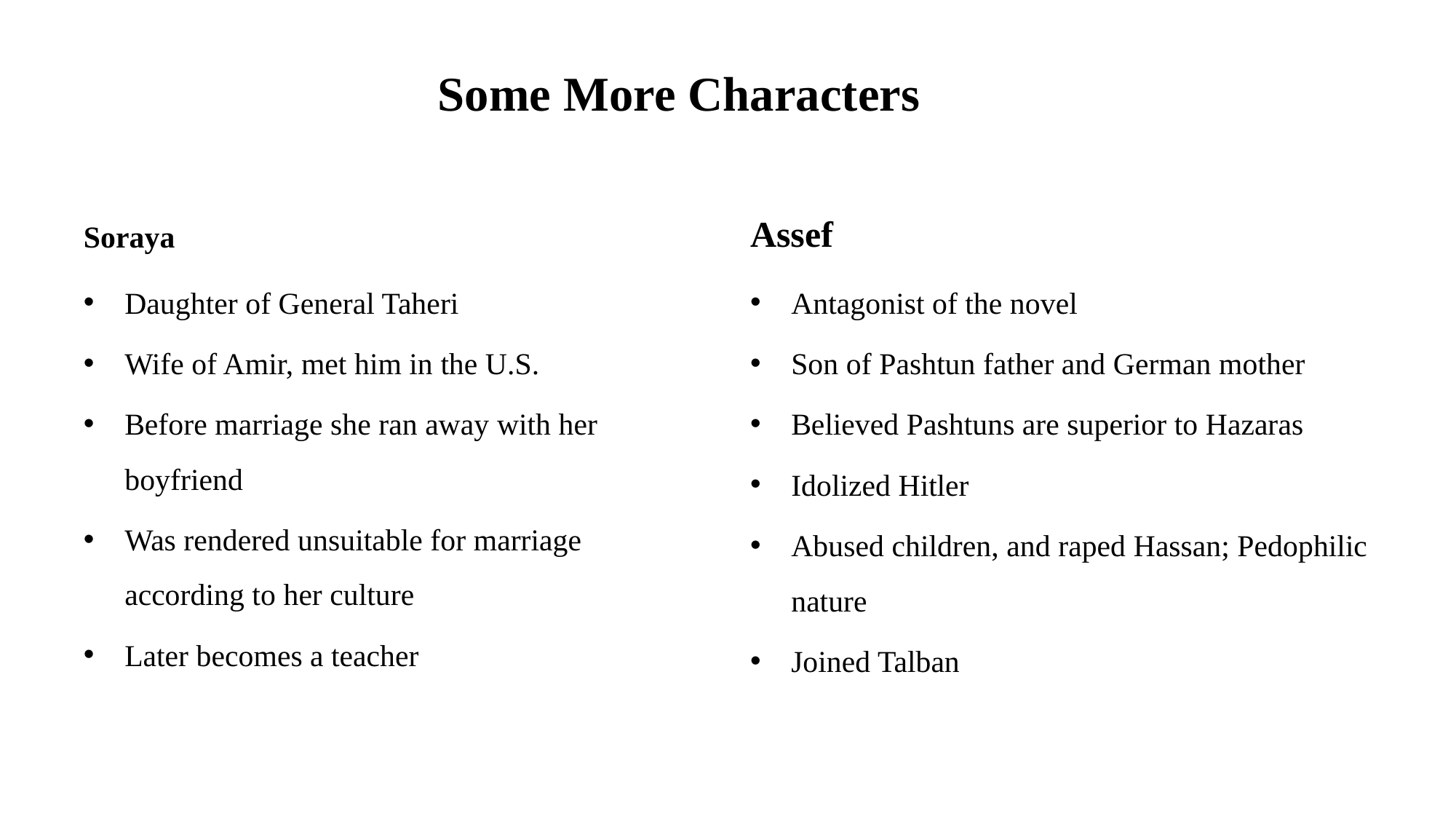

Some More Characters
Soraya
Assef
Daughter of General Taheri
Wife of Amir, met him in the U.S.
Before marriage she ran away with her boyfriend
Was rendered unsuitable for marriage according to her culture
Later becomes a teacher
Antagonist of the novel
Son of Pashtun father and German mother
Believed Pashtuns are superior to Hazaras
Idolized Hitler
Abused children, and raped Hassan; Pedophilic nature
Joined Talban